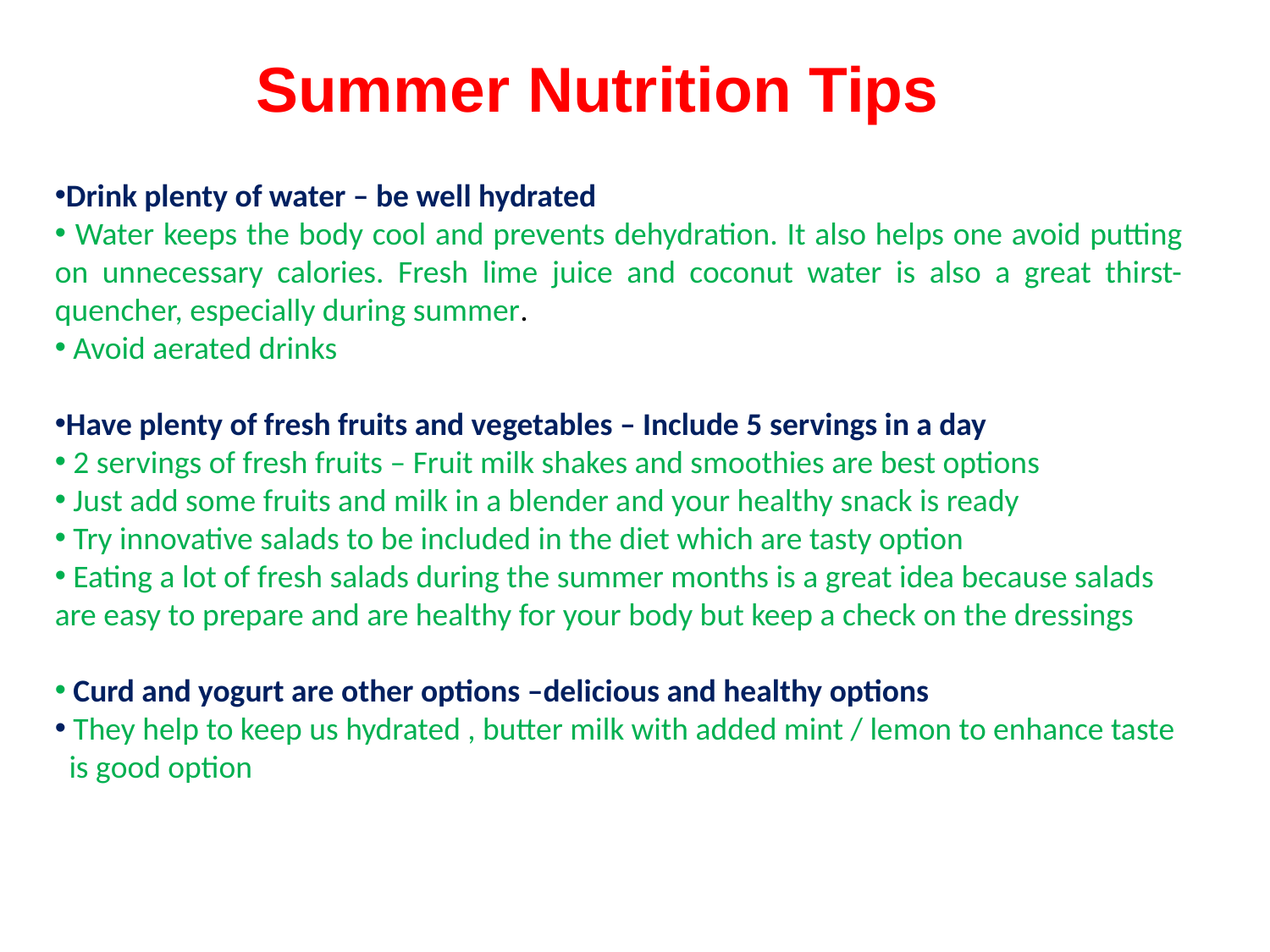

Summer Nutrition Tips
Drink plenty of water – be well hydrated
 Water keeps the body cool and prevents dehydration. It also helps one avoid putting on unnecessary calories. Fresh lime juice and coconut water is also a great thirst-quencher, especially during summer.
 Avoid aerated drinks

Have plenty of fresh fruits and vegetables – Include 5 servings in a day
 2 servings of fresh fruits – Fruit milk shakes and smoothies are best options
 Just add some fruits and milk in a blender and your healthy snack is ready
 Try innovative salads to be included in the diet which are tasty option
 Eating a lot of fresh salads during the summer months is a great idea because salads are easy to prepare and are healthy for your body but keep a check on the dressings

 Curd and yogurt are other options –delicious and healthy options
 They help to keep us hydrated , butter milk with added mint / lemon to enhance taste
  is good option